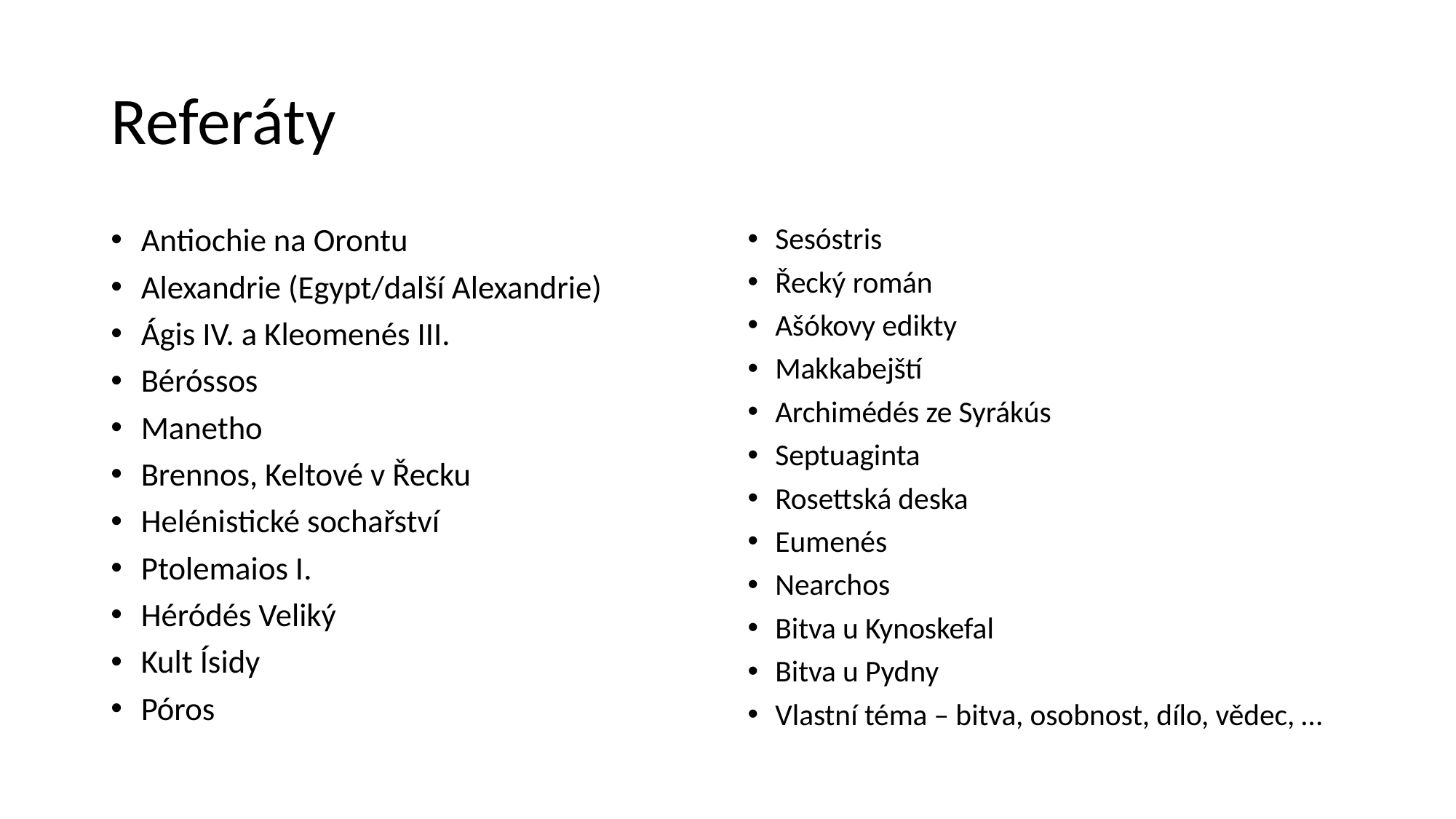

# Referáty
Antiochie na Orontu
Alexandrie (Egypt/další Alexandrie)
Ágis IV. a Kleomenés III.
Béróssos
Manetho
Brennos, Keltové v Řecku
Helénistické sochařství
Ptolemaios I.
Héródés Veliký
Kult Ísidy
Póros
Sesóstris
Řecký román
Ašókovy edikty
Makkabejští
Archimédés ze Syrákús
Septuaginta
Rosettská deska
Eumenés
Nearchos
Bitva u Kynoskefal
Bitva u Pydny
Vlastní téma – bitva, osobnost, dílo, vědec, …